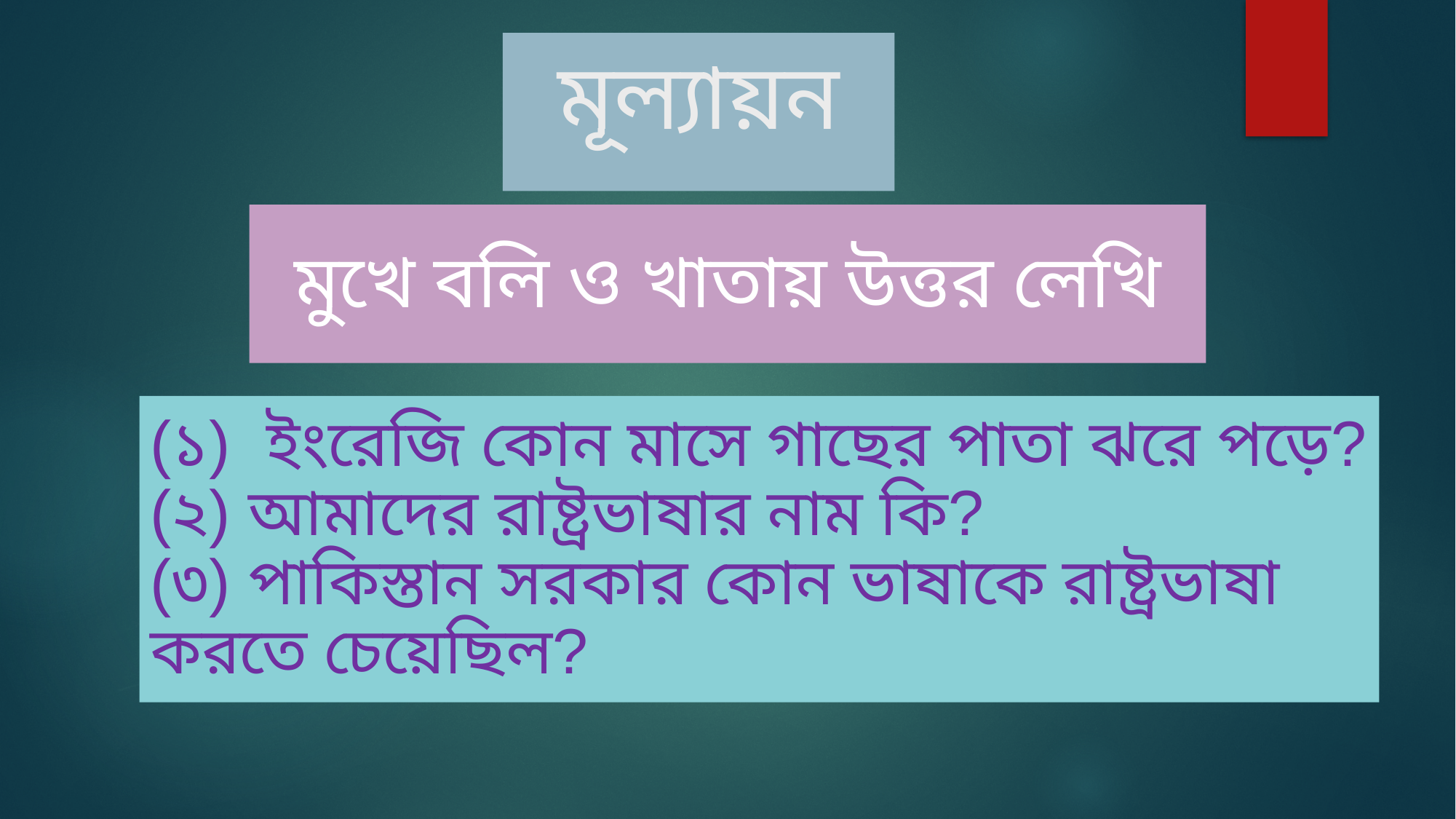

# মূল্যায়ন
মুখে বলি ও খাতায় উত্তর লেখি
(১)  ইংরেজি কোন মাসে গাছের পাতা ঝরে পড়ে?
(২) আমাদের রাষ্ট্রভাষার নাম কি?
(৩) পাকিস্তান সরকার কোন ভাষাকে রাষ্ট্রভাষা করতে চেয়েছিল?